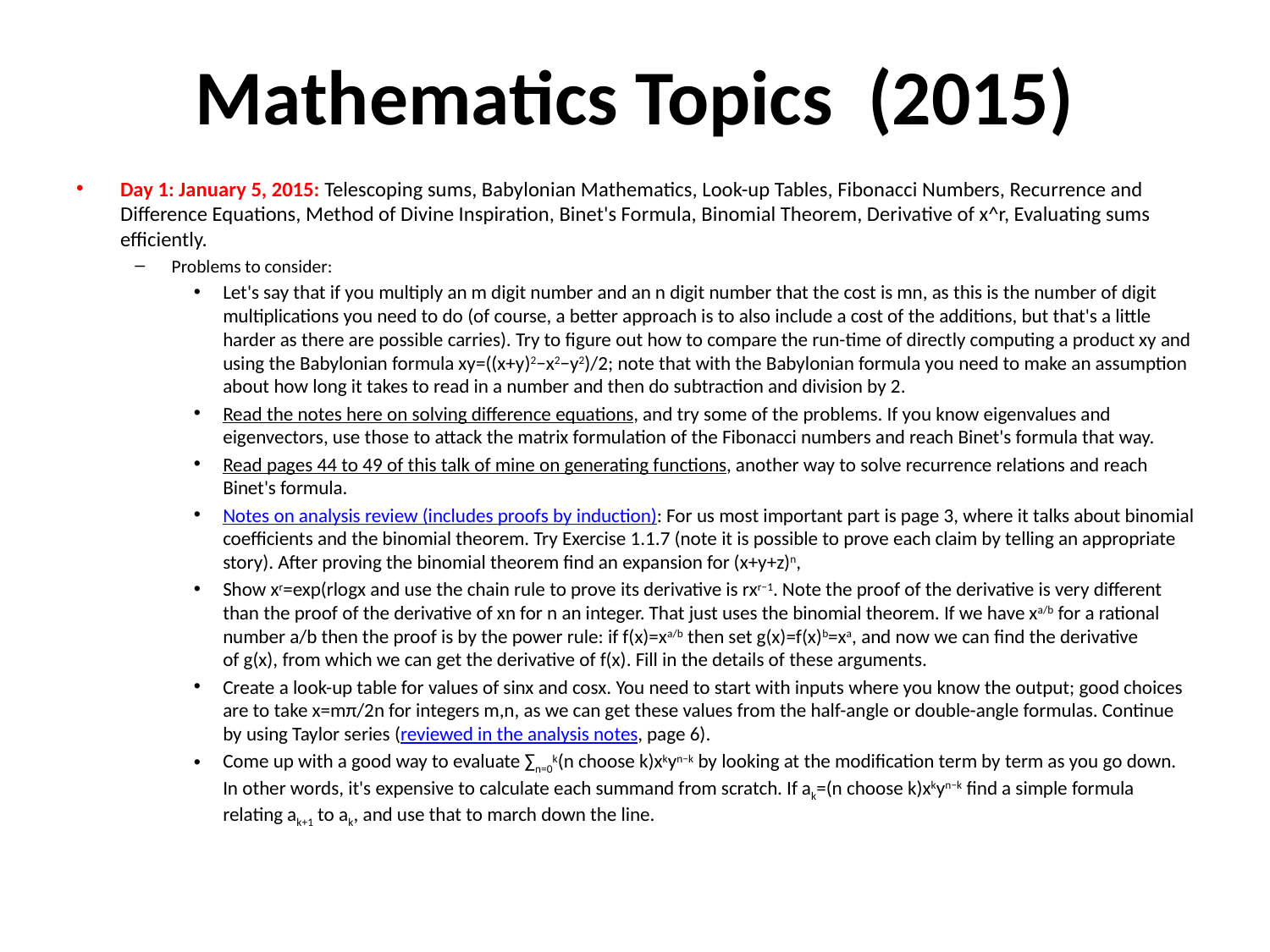

# Mathematics Topics  (2015)
Day 1: January 5, 2015: Telescoping sums, Babylonian Mathematics, Look-up Tables, Fibonacci Numbers, Recurrence and Difference Equations, Method of Divine Inspiration, Binet's Formula, Binomial Theorem, Derivative of x^r, Evaluating sums efficiently.
Problems to consider:
Let's say that if you multiply an m digit number and an n digit number that the cost is mn, as this is the number of digit multiplications you need to do (of course, a better approach is to also include a cost of the additions, but that's a little harder as there are possible carries). Try to figure out how to compare the run-time of directly computing a product xy and using the Babylonian formula xy=((x+y)2−x2−y2)/2; note that with the Babylonian formula you need to make an assumption about how long it takes to read in a number and then do subtraction and division by 2.
Read the notes here on solving difference equations, and try some of the problems. If you know eigenvalues and eigenvectors, use those to attack the matrix formulation of the Fibonacci numbers and reach Binet's formula that way.
Read pages 44 to 49 of this talk of mine on generating functions, another way to solve recurrence relations and reach Binet's formula.
Notes on analysis review (includes proofs by induction): For us most important part is page 3, where it talks about binomial coefficients and the binomial theorem. Try Exercise 1.1.7 (note it is possible to prove each claim by telling an appropriate story). After proving the binomial theorem find an expansion for (x+y+z)n,
Show xr=exp(rlogx and use the chain rule to prove its derivative is rxr−1. Note the proof of the derivative is very different than the proof of the derivative of xn for n an integer. That just uses the binomial theorem. If we have xa/b for a rational number a/b then the proof is by the power rule: if f(x)=xa/b then set g(x)=f(x)b=xa, and now we can find the derivative of g(x), from which we can get the derivative of f(x). Fill in the details of these arguments.
Create a look-up table for values of sinx and cosx. You need to start with inputs where you know the output; good choices are to take x=mπ/2n for integers m,n, as we can get these values from the half-angle or double-angle formulas. Continue by using Taylor series (reviewed in the analysis notes, page 6).
Come up with a good way to evaluate ∑n=0k(n choose k)xkyn−k by looking at the modification term by term as you go down. In other words, it's expensive to calculate each summand from scratch. If ak=(n choose k)xkyn−k find a simple formula relating ak+1 to ak, and use that to march down the line.